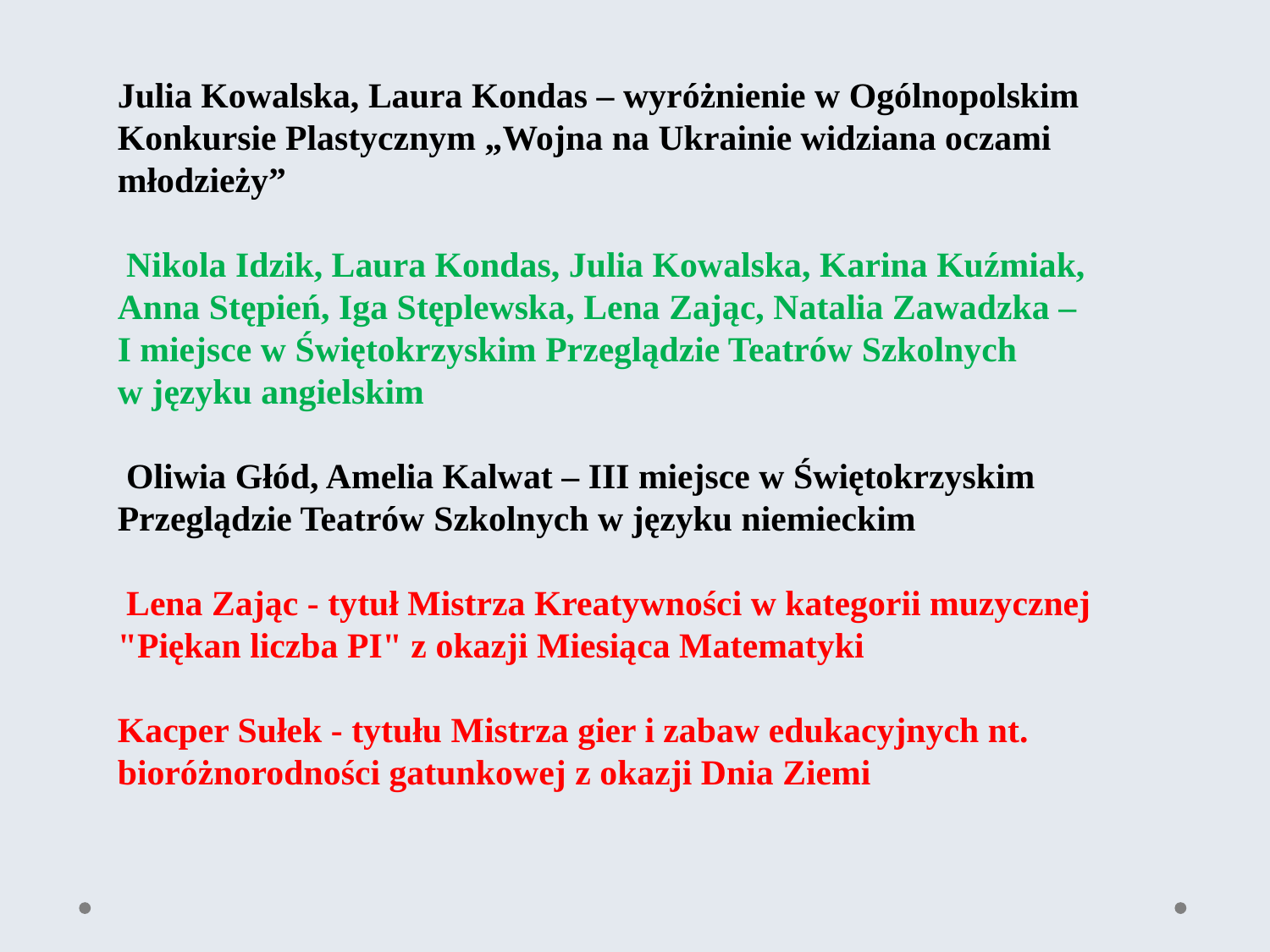

Julia Kowalska, Laura Kondas – wyróżnienie w Ogólnopolskim Konkursie Plastycznym „Wojna na Ukrainie widziana oczami młodzieży”
 Nikola Idzik, Laura Kondas, Julia Kowalska, Karina Kuźmiak, Anna Stępień, Iga Stęplewska, Lena Zając, Natalia Zawadzka –
I miejsce w Świętokrzyskim Przeglądzie Teatrów Szkolnych
w języku angielskim
 Oliwia Głód, Amelia Kalwat – III miejsce w Świętokrzyskim Przeglądzie Teatrów Szkolnych w języku niemieckim
 Lena Zając - tytuł Mistrza Kreatywności w kategorii muzycznej "Piękan liczba PI" z okazji Miesiąca Matematyki

Kacper Sułek - tytułu Mistrza gier i zabaw edukacyjnych nt. bioróżnorodności gatunkowej z okazji Dnia Ziemi